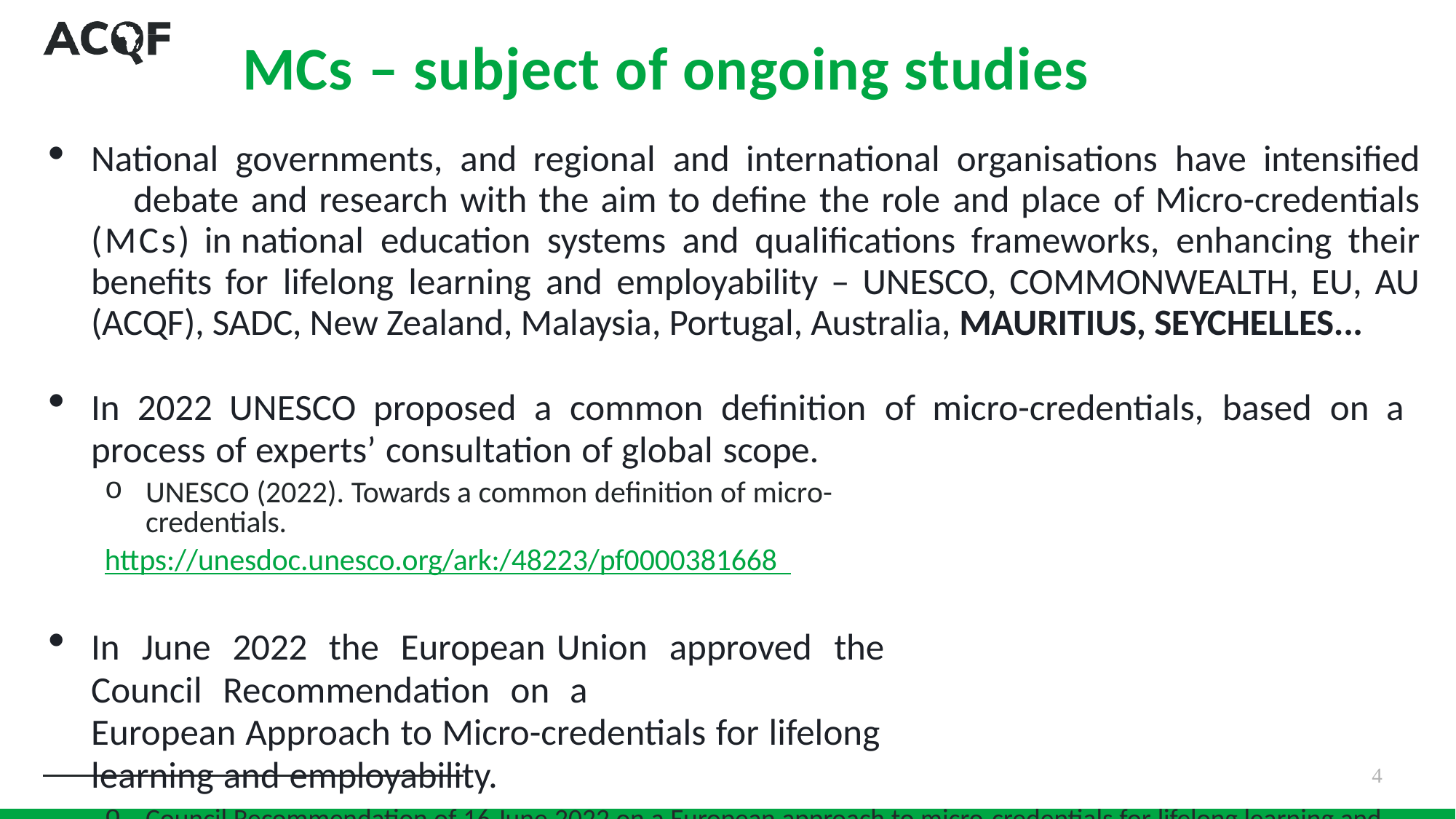

# MCs – subject of ongoing studies
National governments, and regional and international organisations have intensified 	debate and research with the aim to define the role and place of Micro-credentials (MCs) in national education systems and qualifications frameworks, enhancing their benefits for lifelong learning and employability – UNESCO, COMMONWEALTH, EU, AU (ACQF), SADC, New Zealand, Malaysia, Portugal, Australia, MAURITIUS, SEYCHELLES...

In  2022 UNESCO proposed a  common  definition  of micro-credentials,  based  on a
process of experts’ consultation of global scope.
UNESCO (2022). Towards a common definition of micro-credentials.
https://unesdoc.unesco.org/ark:/48223/pf0000381668

In  June  2022  the  European Union  approved  the  Council  Recommendation  on  a
European Approach to Micro-credentials for lifelong learning and employability.
Council Recommendation of 16 June 2022 on a European approach to micro-credentials for lifelong learning and employability 2022/C 243/02 ST/9790/2022/INIT https://eur-lex.europa.eu/legal- content/DE/TXT/?uri=uriserv:OJ.C_.2022.243.01.0010.01.ENG
4